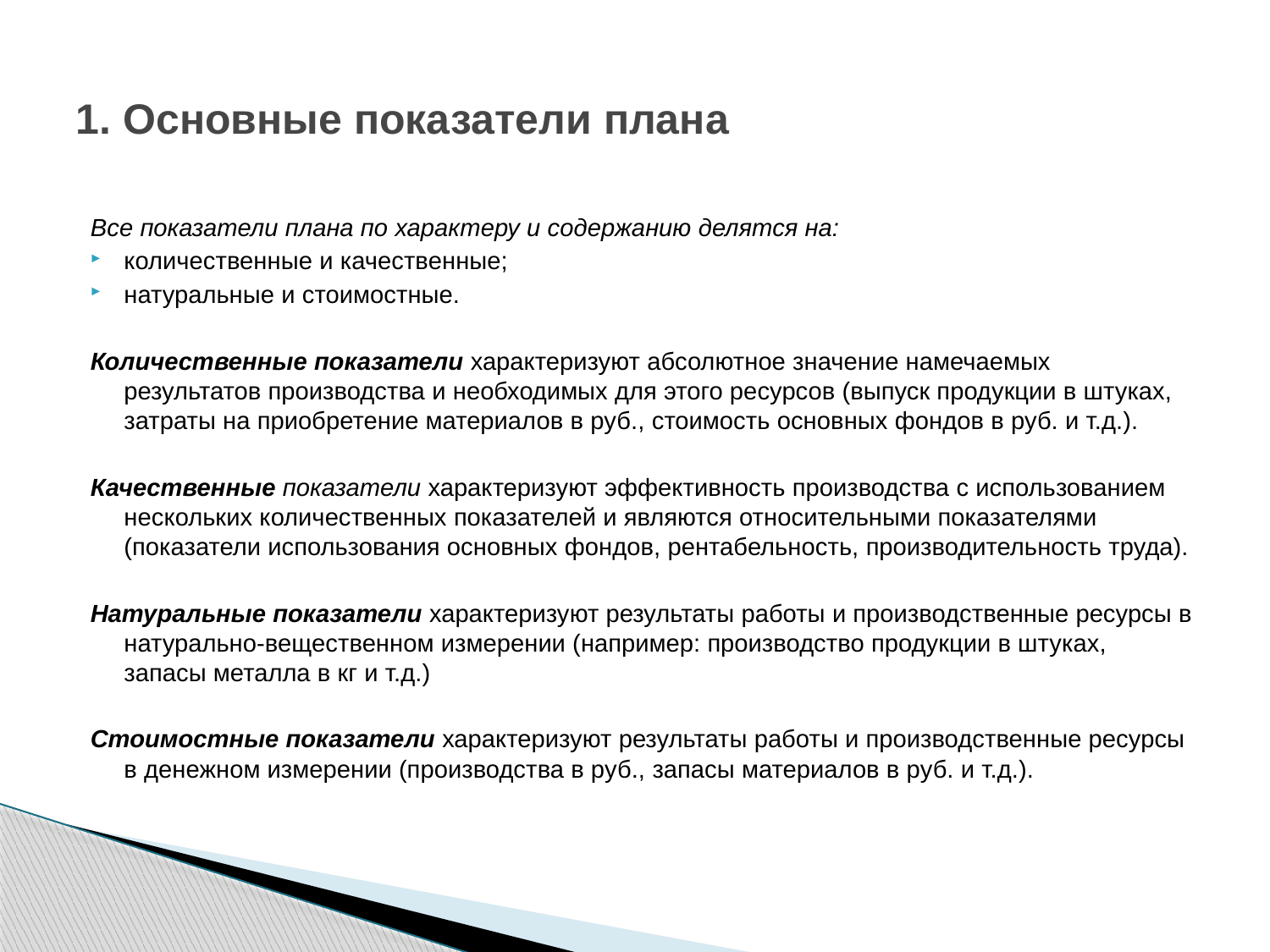

# 1. Основные показатели плана
Все показатели плана по характеру и содержанию делятся на:
количественные и качественные;
натуральные и стоимостные.

Количественные показатели характеризуют абсолютное значение намечаемых результатов производства и необходимых для этого ресурсов (выпуск продукции в штуках, затраты на приобретение материалов в руб., стоимость основных фондов в руб. и т.д.).

Качественные показатели характеризуют эффективность производства с использованием нескольких количественных показателей и являются относительными показателями (показатели использования основных фондов, рентабельность, производительность труда).

Натуральные показатели характеризуют результаты работы и производственные ресурсы в натурально-вещественном измерении (например: производство продукции в штуках, запасы металла в кг и т.д.)

Стоимостные показатели характеризуют результаты работы и производственные ресурсы в денежном измерении (производства в руб., запасы материалов в руб. и т.д.).